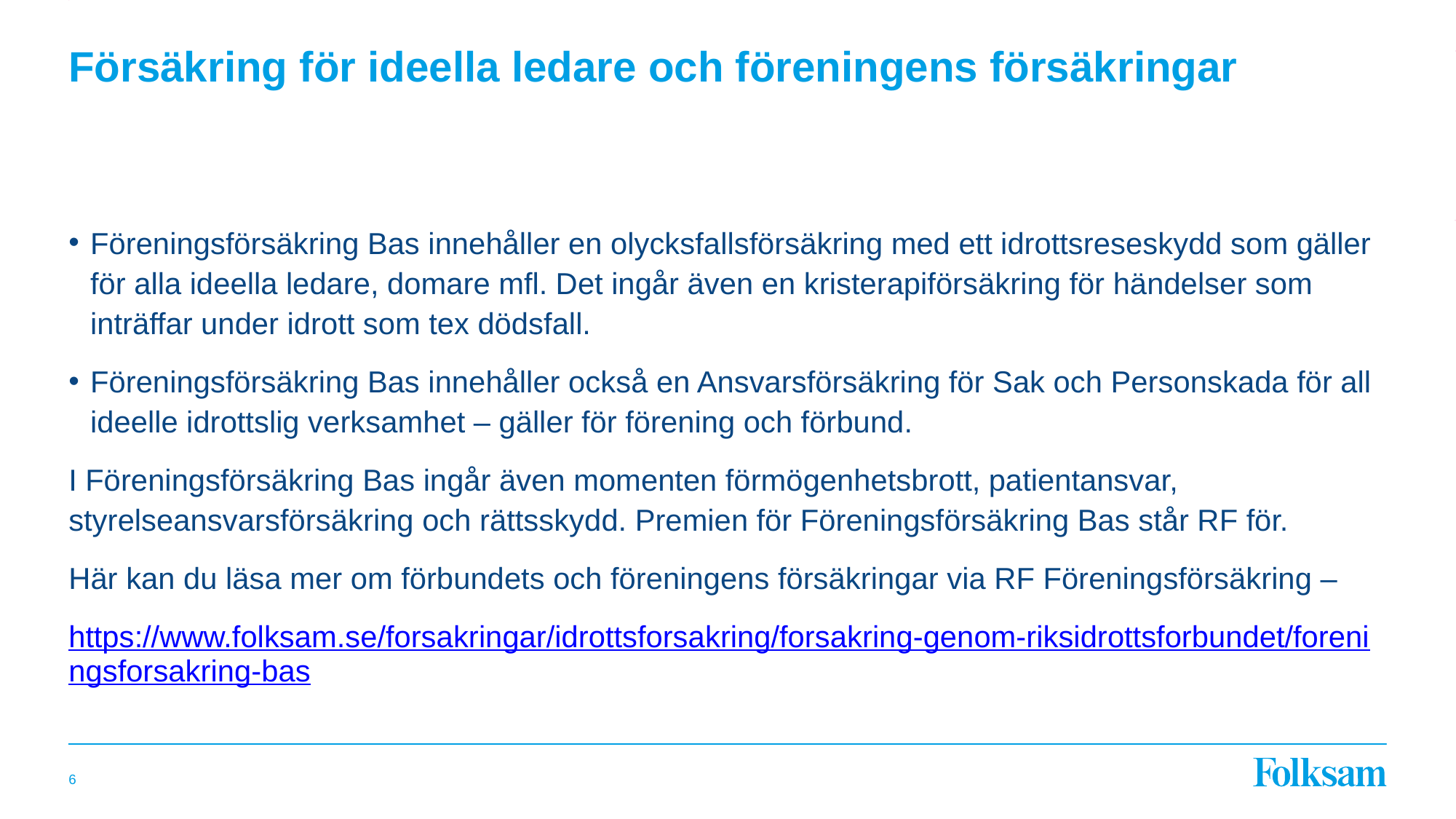

# Försäkring för ideella ledare och föreningens försäkringar
Föreningsförsäkring Bas innehåller en olycksfallsförsäkring med ett idrottsreseskydd som gäller för alla ideella ledare, domare mfl. Det ingår även en kristerapiförsäkring för händelser som inträffar under idrott som tex dödsfall.
Föreningsförsäkring Bas innehåller också en Ansvarsförsäkring för Sak och Personskada för all ideelle idrottslig verksamhet – gäller för förening och förbund.
I Föreningsförsäkring Bas ingår även momenten förmögenhetsbrott, patientansvar, styrelseansvarsförsäkring och rättsskydd. Premien för Föreningsförsäkring Bas står RF för.
Här kan du läsa mer om förbundets och föreningens försäkringar via RF Föreningsförsäkring –
https://www.folksam.se/forsakringar/idrottsforsakring/forsakring-genom-riksidrottsforbundet/foreningsforsakring-bas

6